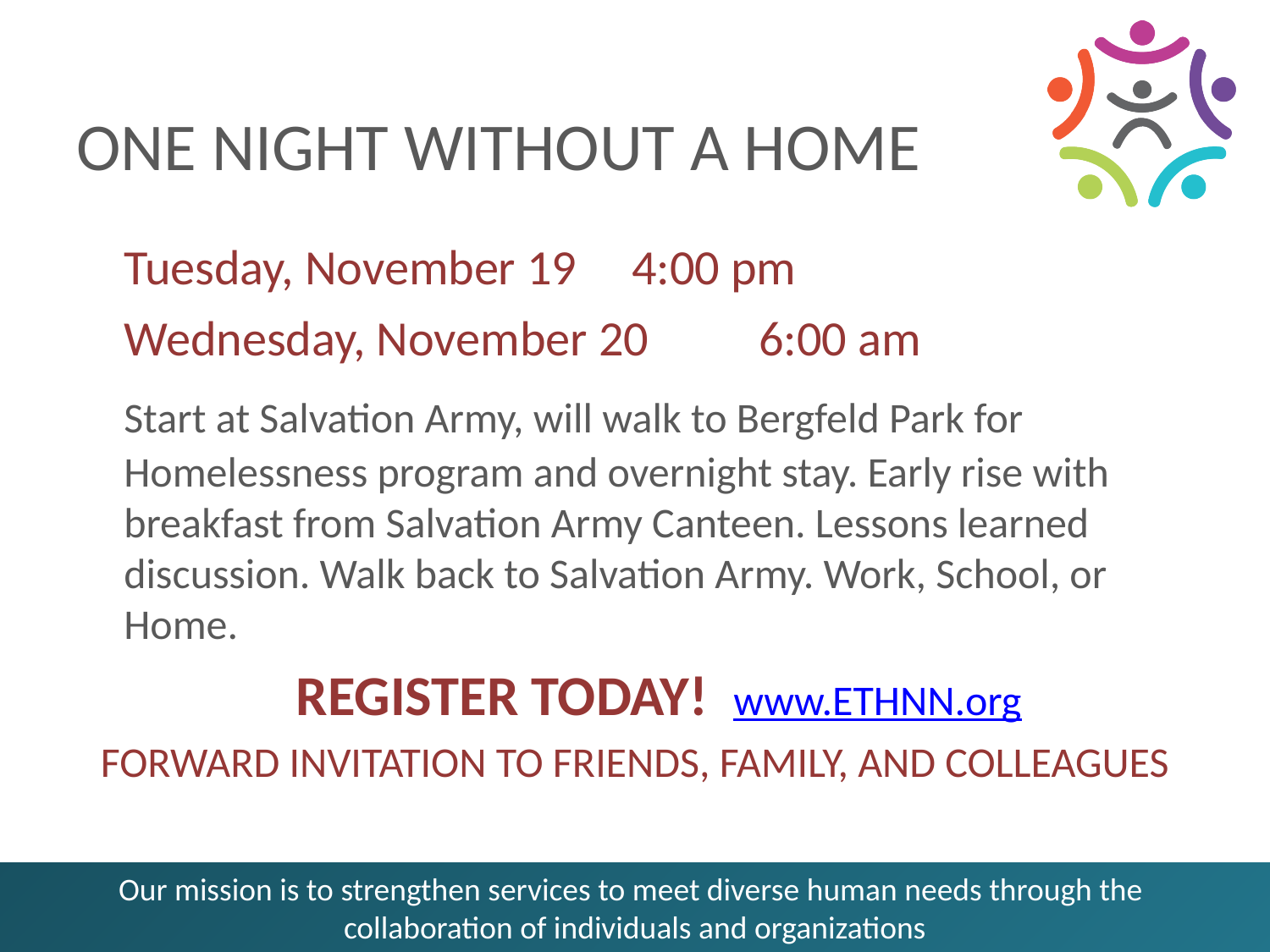

# ONE NIGHT WITHOUT A HOME
	Tuesday, November 19 	4:00 pm
	Wednesday, November 20	6:00 am
	Start at Salvation Army, will walk to Bergfeld Park for Homelessness program and overnight stay. Early rise with breakfast from Salvation Army Canteen. Lessons learned discussion. Walk back to Salvation Army. Work, School, or Home.
	REGISTER TODAY!  www.ETHNN.org
FORWARD INVITATION TO FRIENDS, FAMILY, AND COLLEAGUES